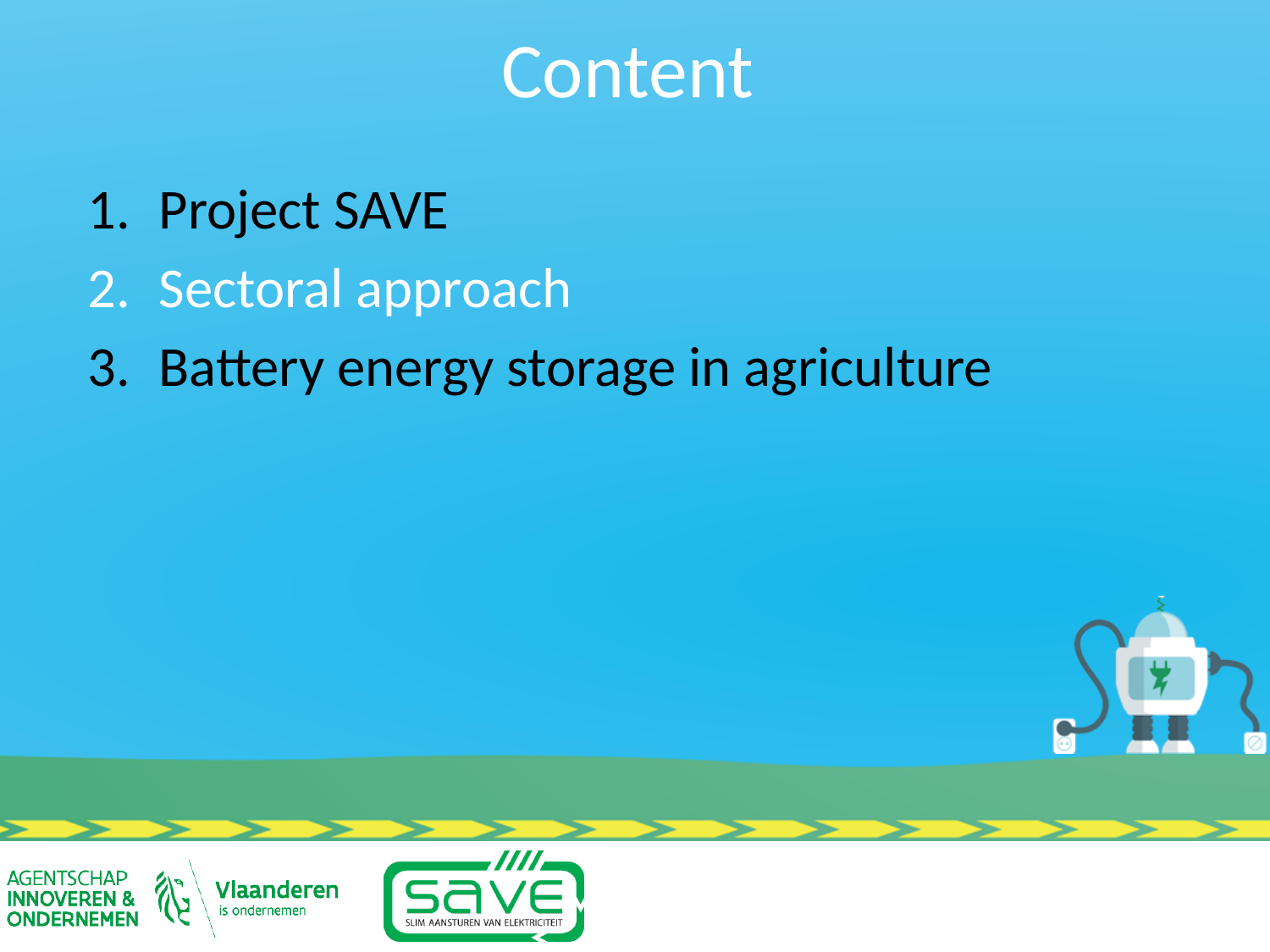

Content
Project SAVE
Sectoral approach
Battery energy storage in agriculture